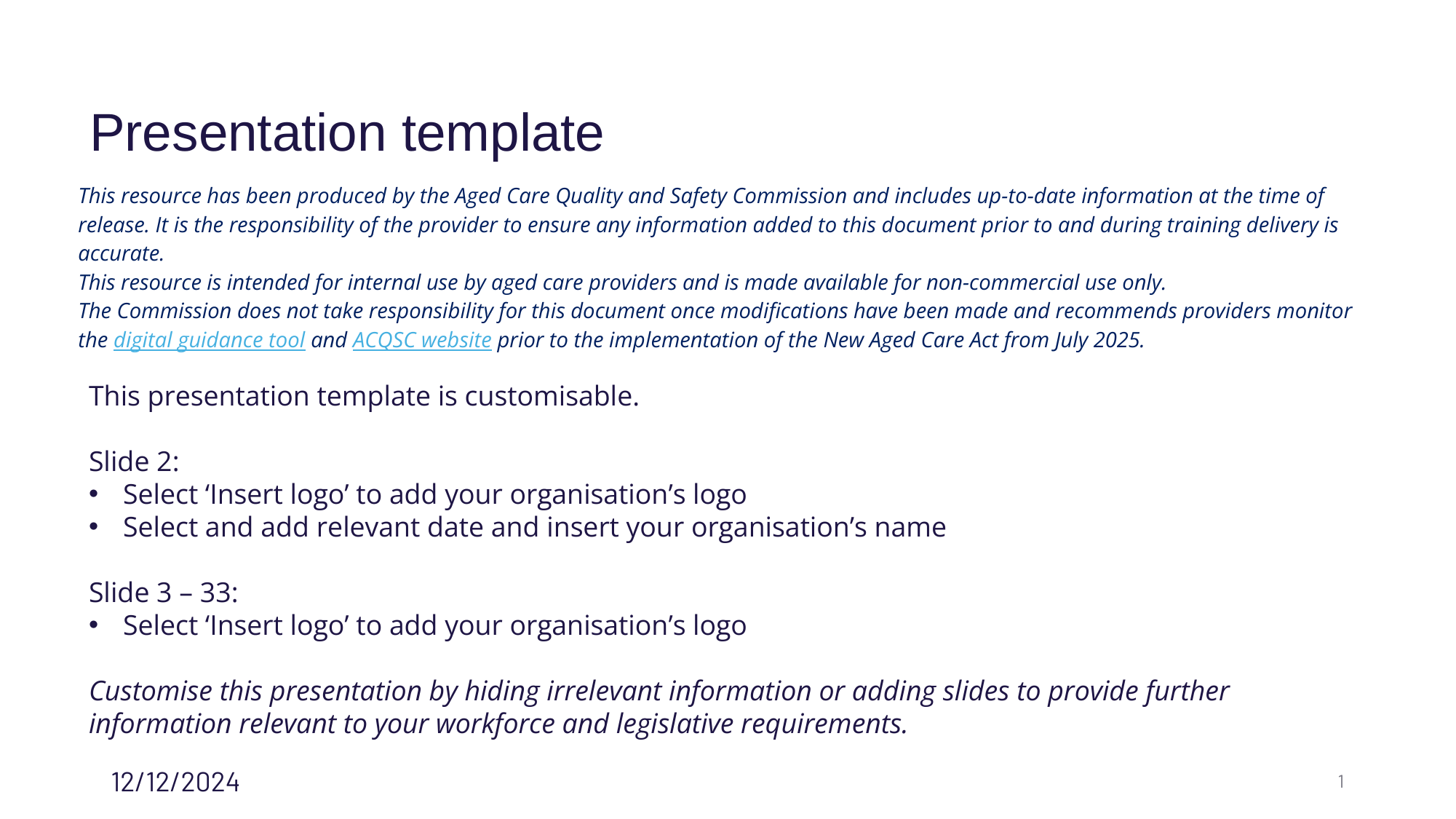

Presentation template
This resource has been produced by the Aged Care Quality and Safety Commission and includes up-to-date information at the time of release. It is the responsibility of the provider to ensure any information added to this document prior to and during training delivery is accurate.
This resource is intended for internal use by aged care providers and is made available for non-commercial use only.
The Commission does not take responsibility for this document once modifications have been made and recommends providers monitor the digital guidance tool and ACQSC website prior to the implementation of the New Aged Care Act from July 2025.
This presentation template is customisable.

Slide 2:
Select ‘Insert logo’ to add your organisation’s logo
Select and add relevant date and insert your organisation’s name

Slide 3 – 33:
Select ‘Insert logo’ to add your organisation’s logo

Customise this presentation by hiding irrelevant information or adding slides to provide further information relevant to your workforce and legislative requirements.

12/12/2024
1